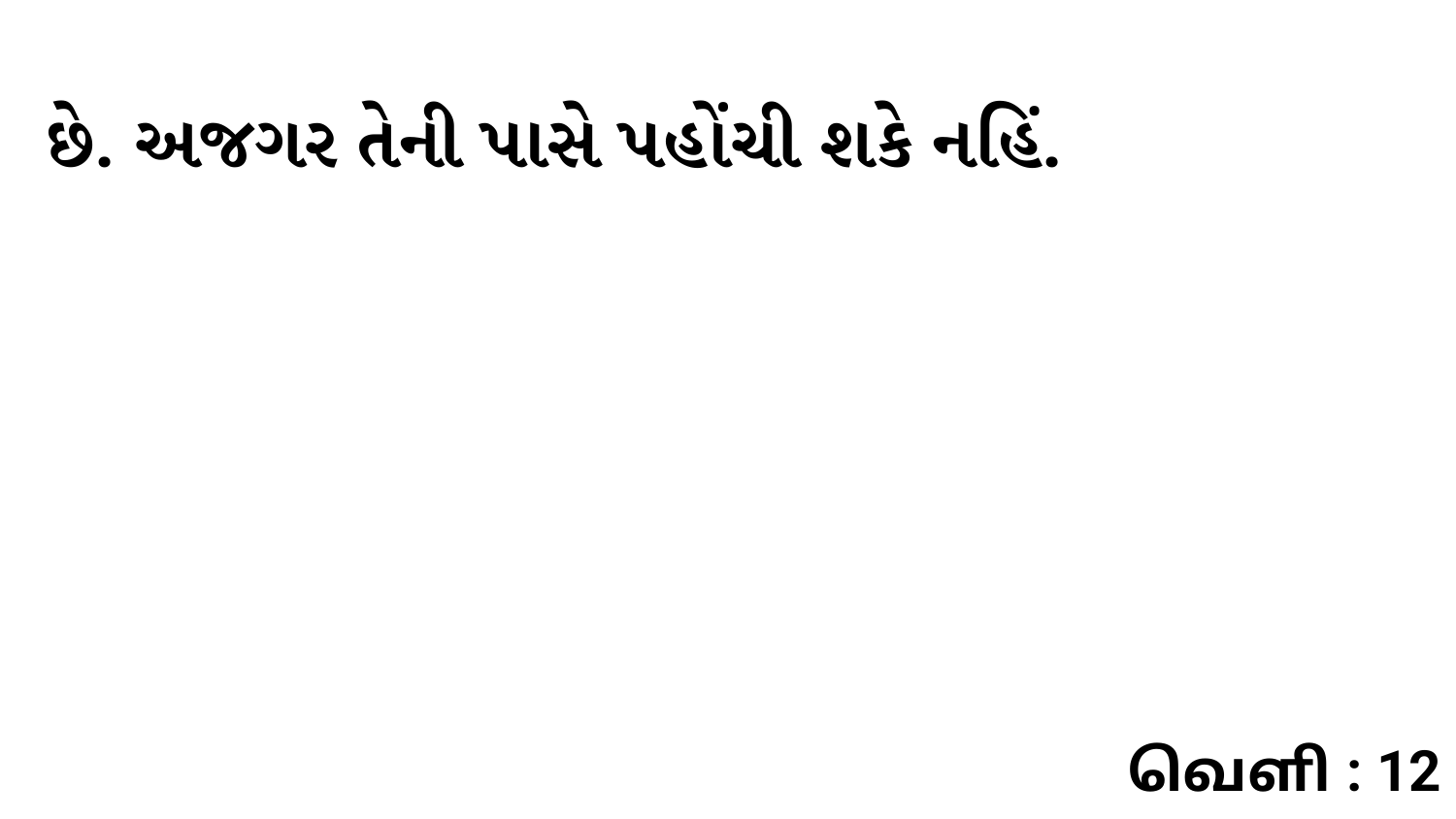

છે. અજગર તેની પાસે પહોંચી શકે નહિં.
வெளி : 12